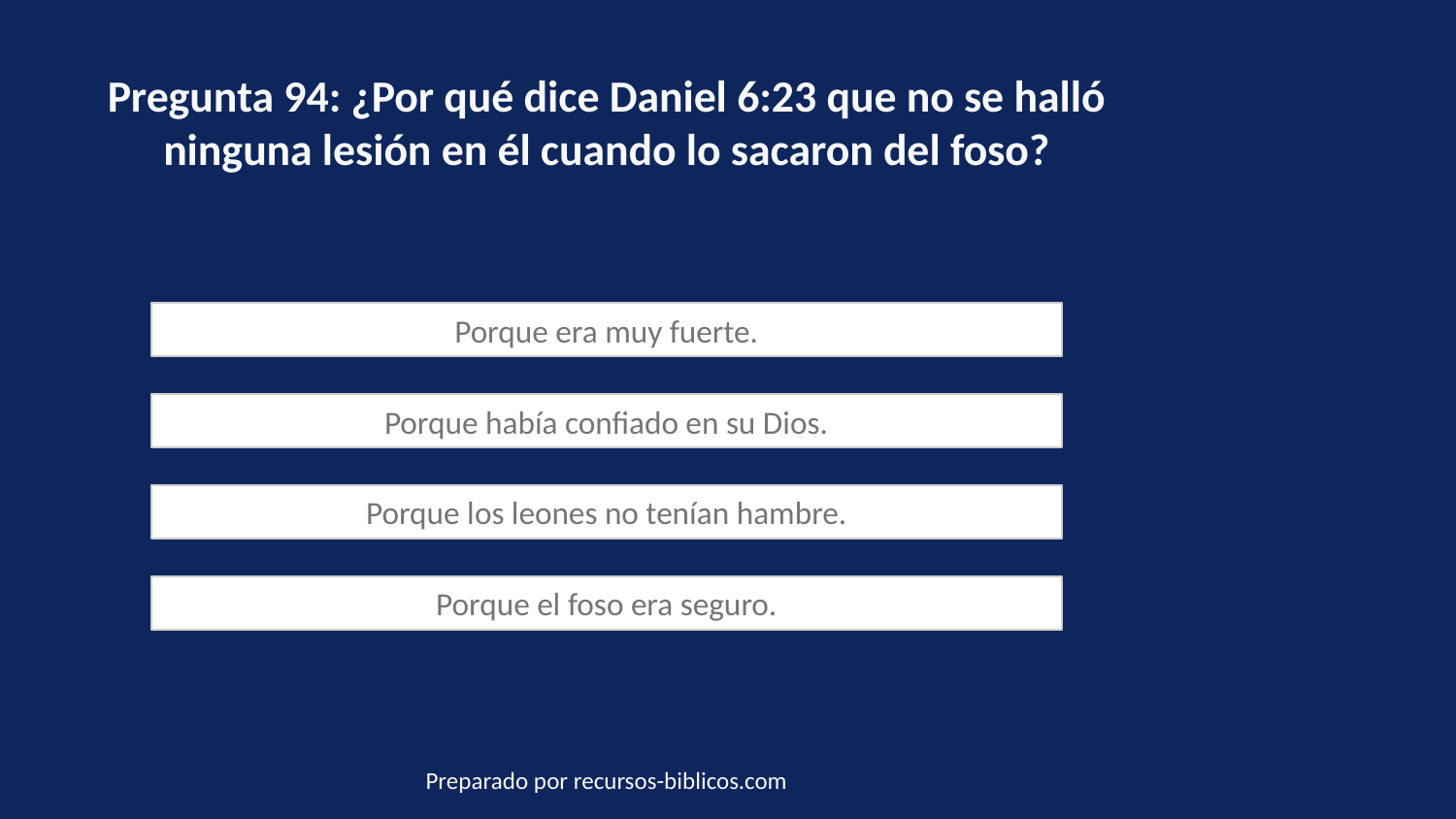

Pregunta 94: ¿Por qué dice Daniel 6:23 que no se halló ninguna lesión en él cuando lo sacaron del foso?
Porque era muy fuerte.
Porque había confiado en su Dios.
Porque los leones no tenían hambre.
Porque el foso era seguro.
Preparado por recursos-biblicos.com